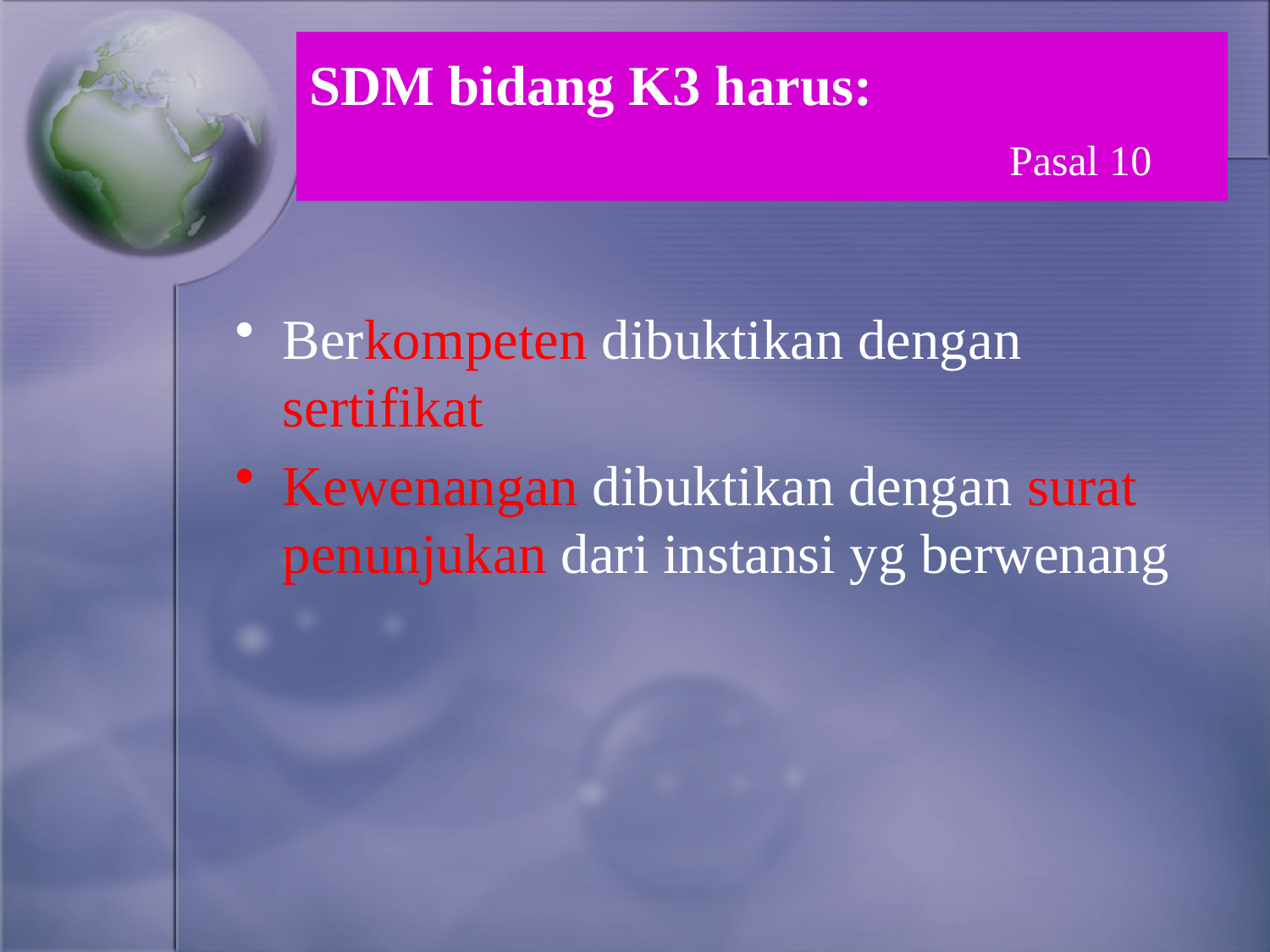

# SDM bidang K3 harus:
Pasal 10
Berkompeten dibuktikan dengan sertifikat
Kewenangan dibuktikan dengan surat penunjukan dari instansi yg berwenang